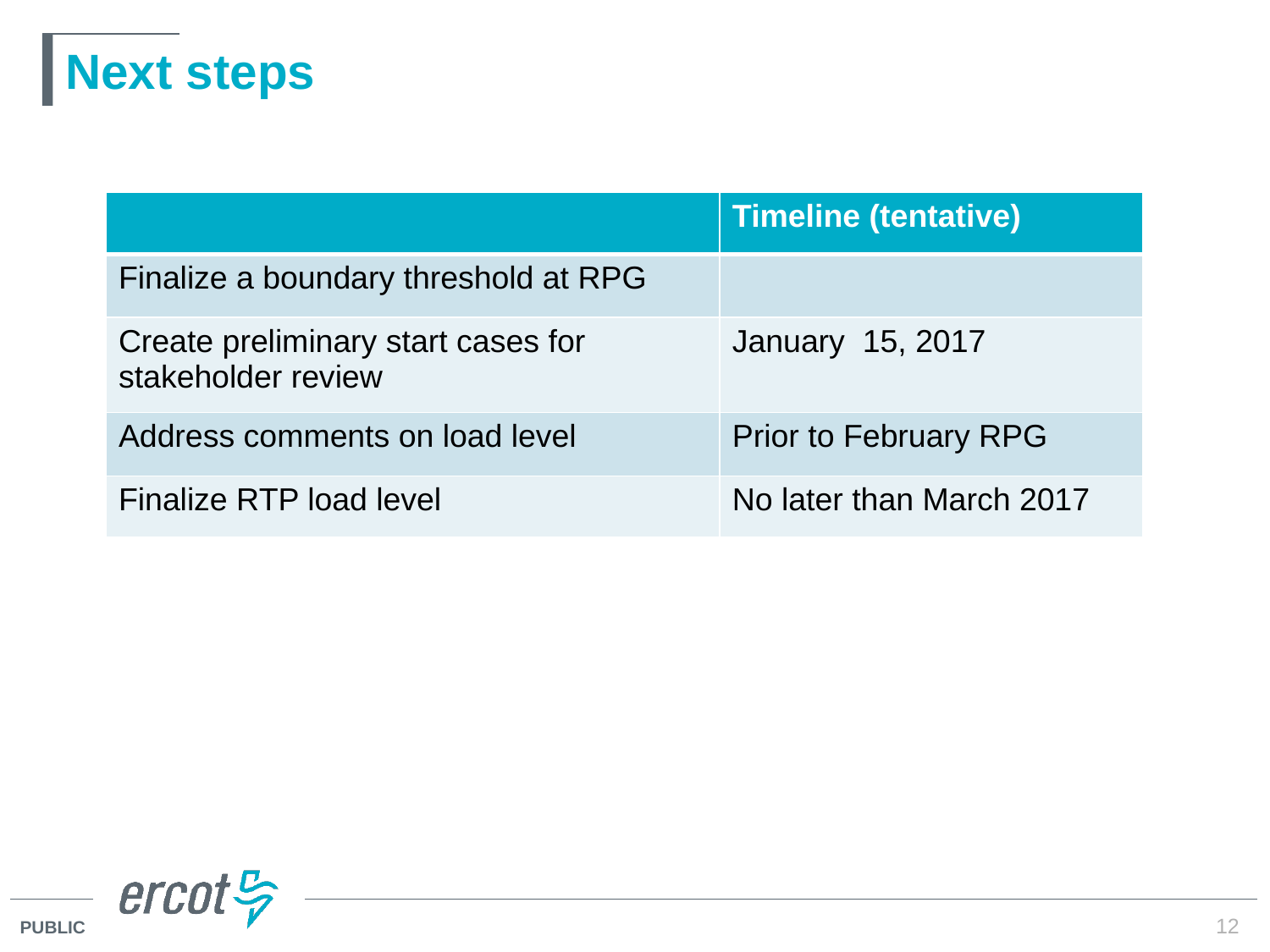

# Next steps
|  | Timeline (tentative) |
| --- | --- |
| Finalize a boundary threshold at RPG |  |
| Create preliminary start cases for stakeholder review | January 15, 2017 |
| Address comments on load level | Prior to February RPG |
| Finalize RTP load level | No later than March 2017 |
12